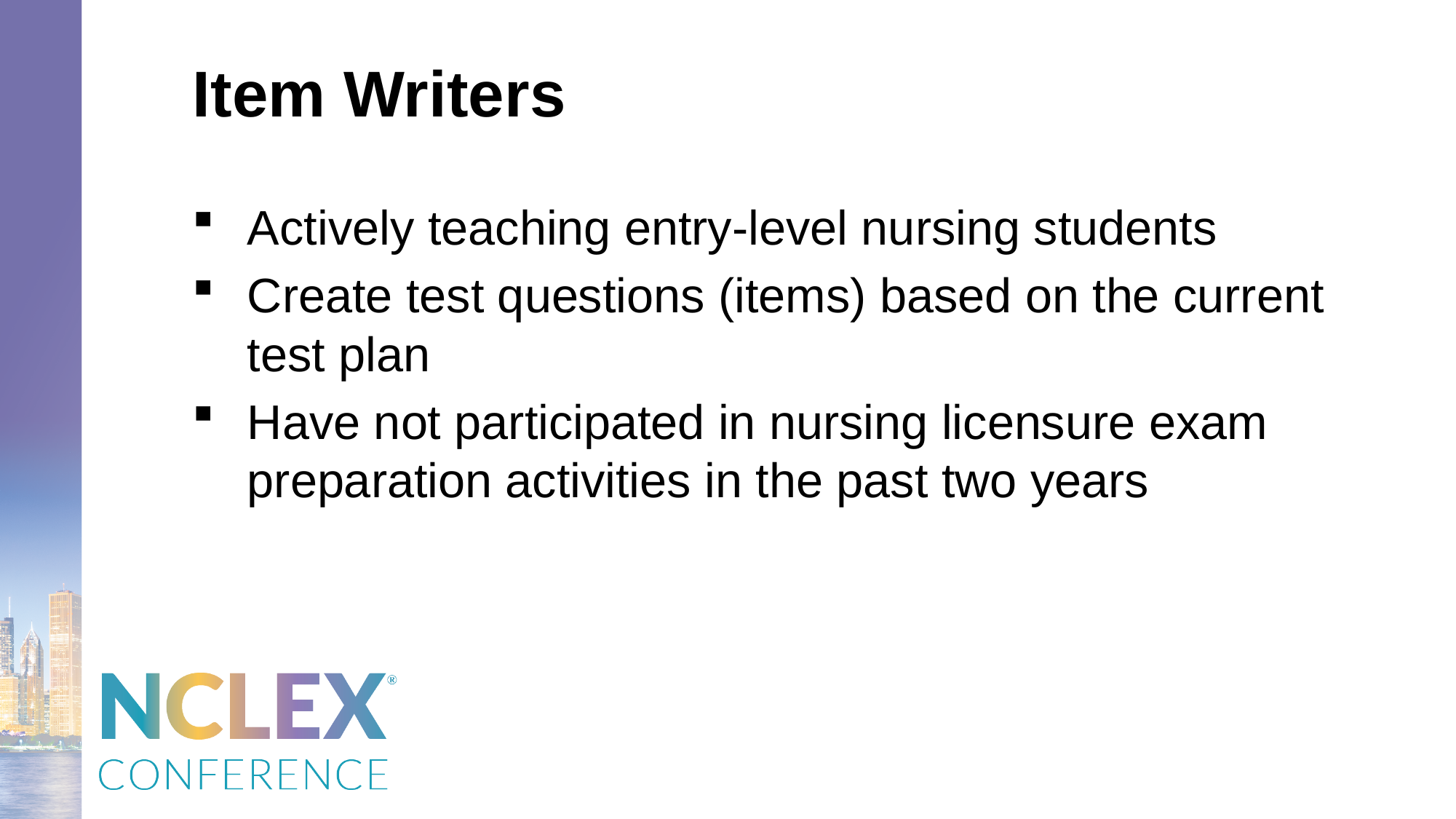

# Item Writers
Actively teaching entry-level nursing students
Create test questions (items) based on the current test plan
Have not participated in nursing licensure exam preparation activities in the past two years